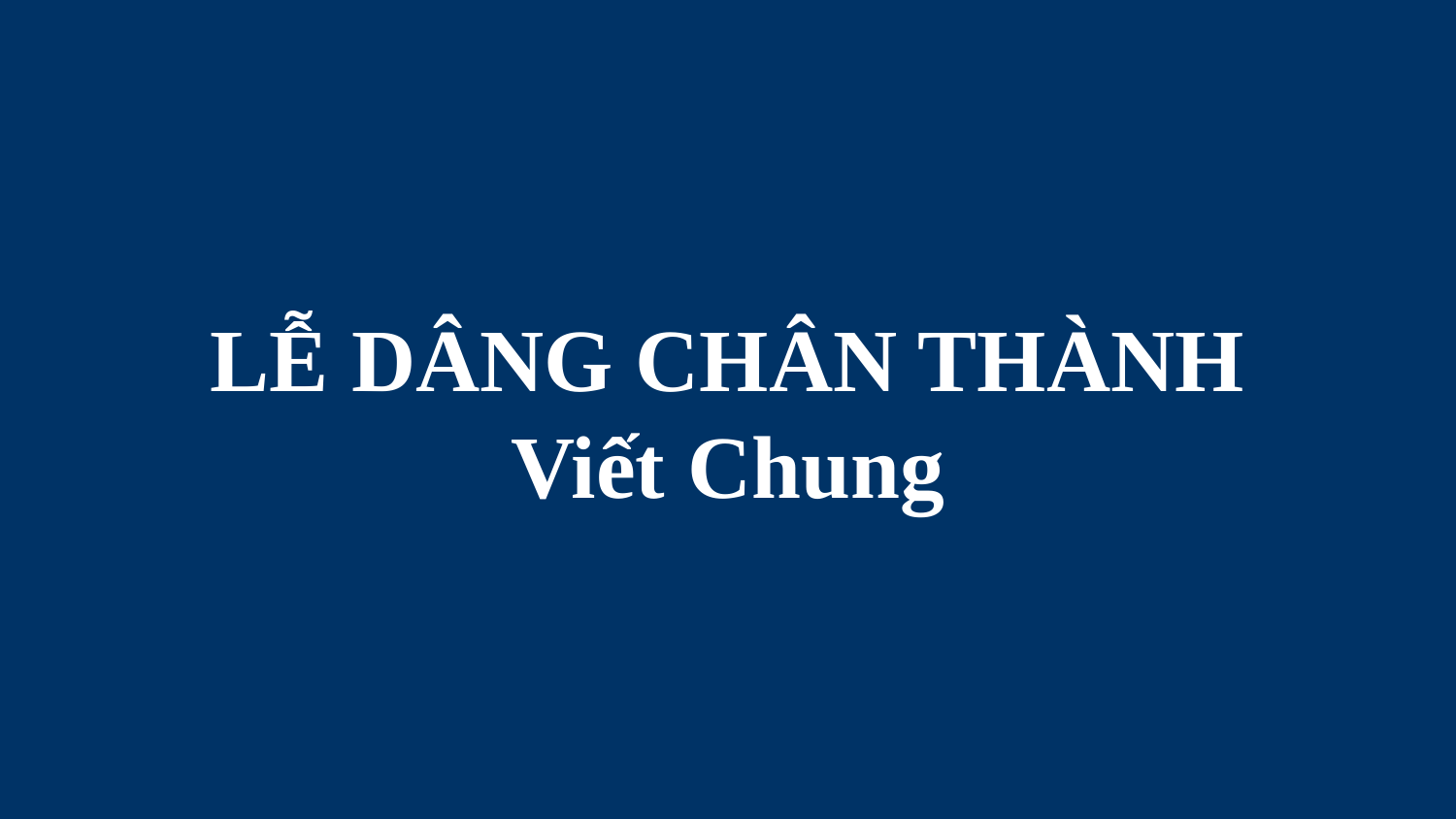

# LỄ DÂNG CHÂN THÀNH Viết Chung